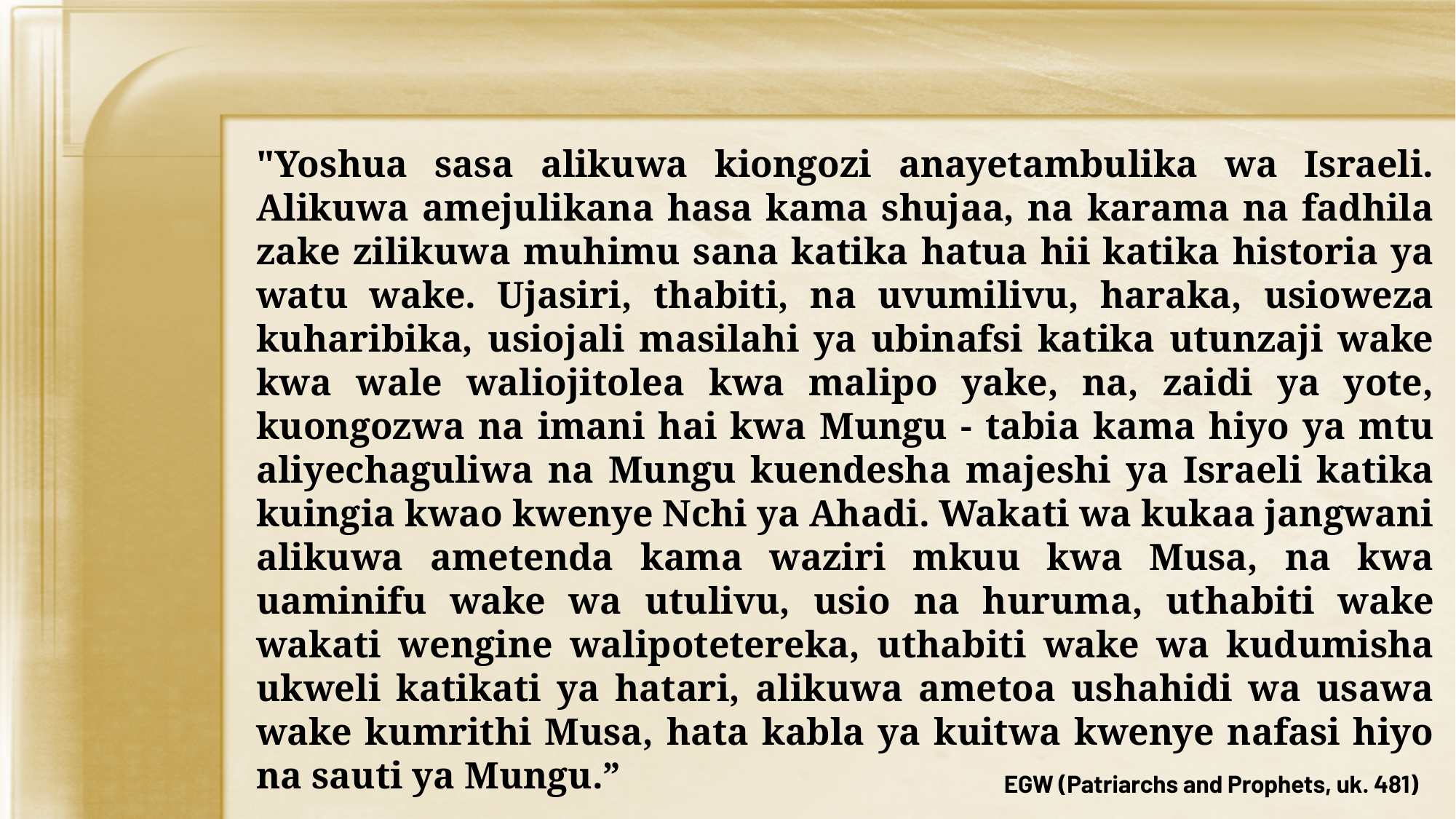

"Yoshua sasa alikuwa kiongozi anayetambulika wa Israeli. Alikuwa amejulikana hasa kama shujaa, na karama na fadhila zake zilikuwa muhimu sana katika hatua hii katika historia ya watu wake. Ujasiri, thabiti, na uvumilivu, haraka, usioweza kuharibika, usiojali masilahi ya ubinafsi katika utunzaji wake kwa wale waliojitolea kwa malipo yake, na, zaidi ya yote, kuongozwa na imani hai kwa Mungu - tabia kama hiyo ya mtu aliyechaguliwa na Mungu kuendesha majeshi ya Israeli katika kuingia kwao kwenye Nchi ya Ahadi. Wakati wa kukaa jangwani alikuwa ametenda kama waziri mkuu kwa Musa, na kwa uaminifu wake wa utulivu, usio na huruma, uthabiti wake wakati wengine walipotetereka, uthabiti wake wa kudumisha ukweli katikati ya hatari, alikuwa ametoa ushahidi wa usawa wake kumrithi Musa, hata kabla ya kuitwa kwenye nafasi hiyo na sauti ya Mungu.”
EGW (Patriarchs and Prophets, uk. 481)